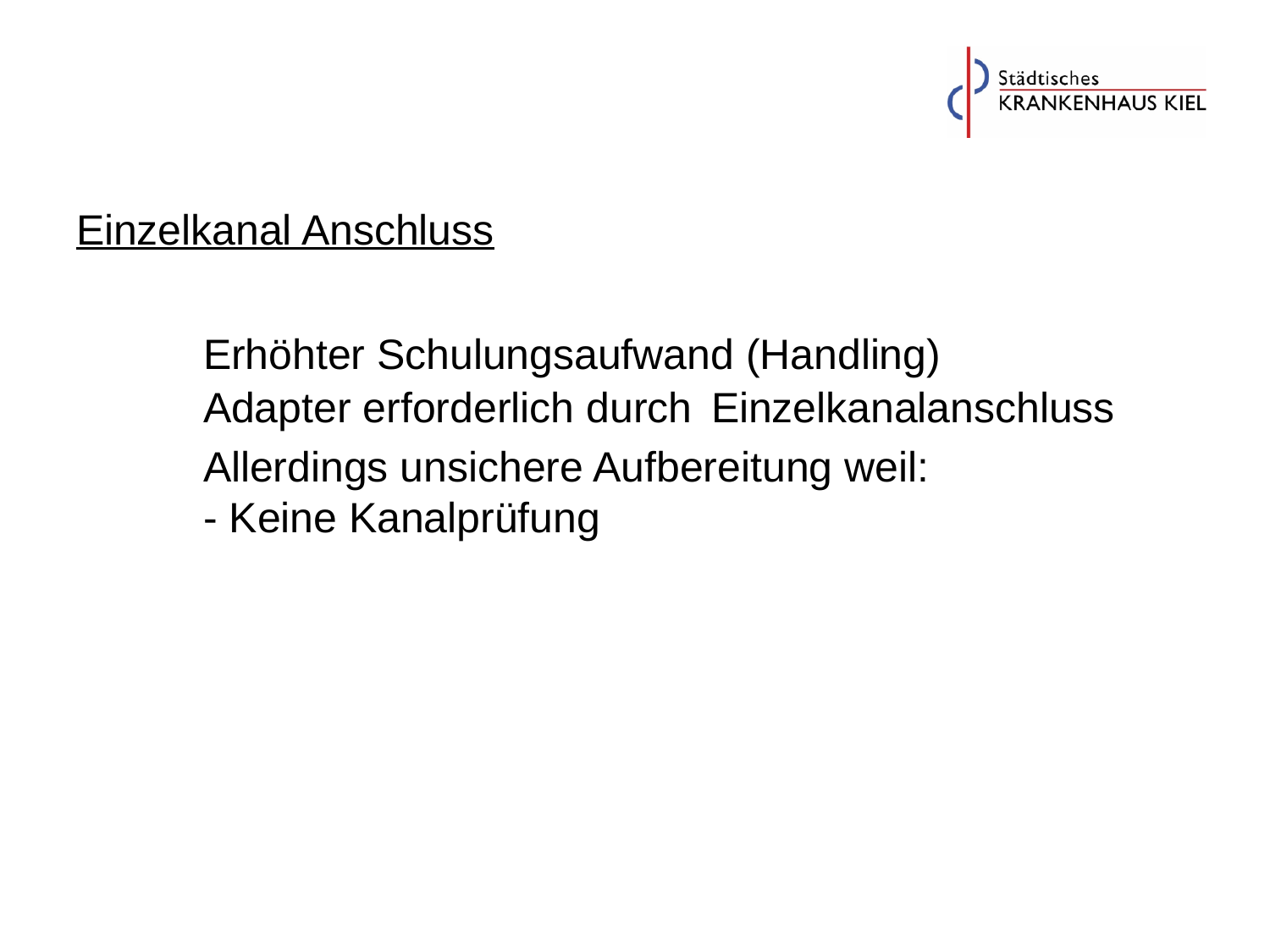

#
Einzelkanal Anschluss
	Erhöhter Schulungsaufwand (Handling)
	Adapter erforderlich durch	Einzelkanalanschluss
	Allerdings unsichere Aufbereitung weil:
	- Keine Kanalprüfung